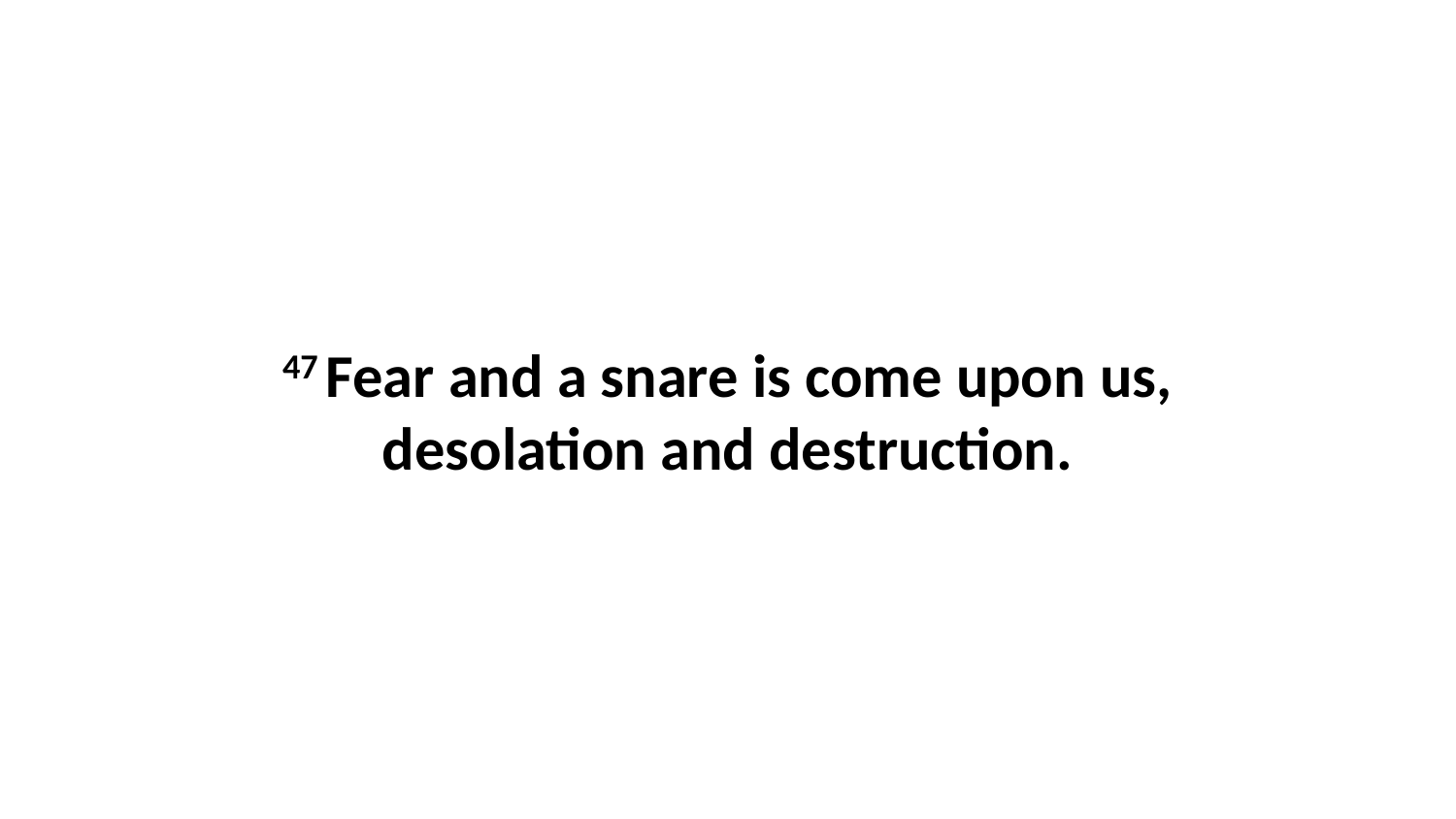

47 Fear and a snare is come upon us, desolation and destruction.